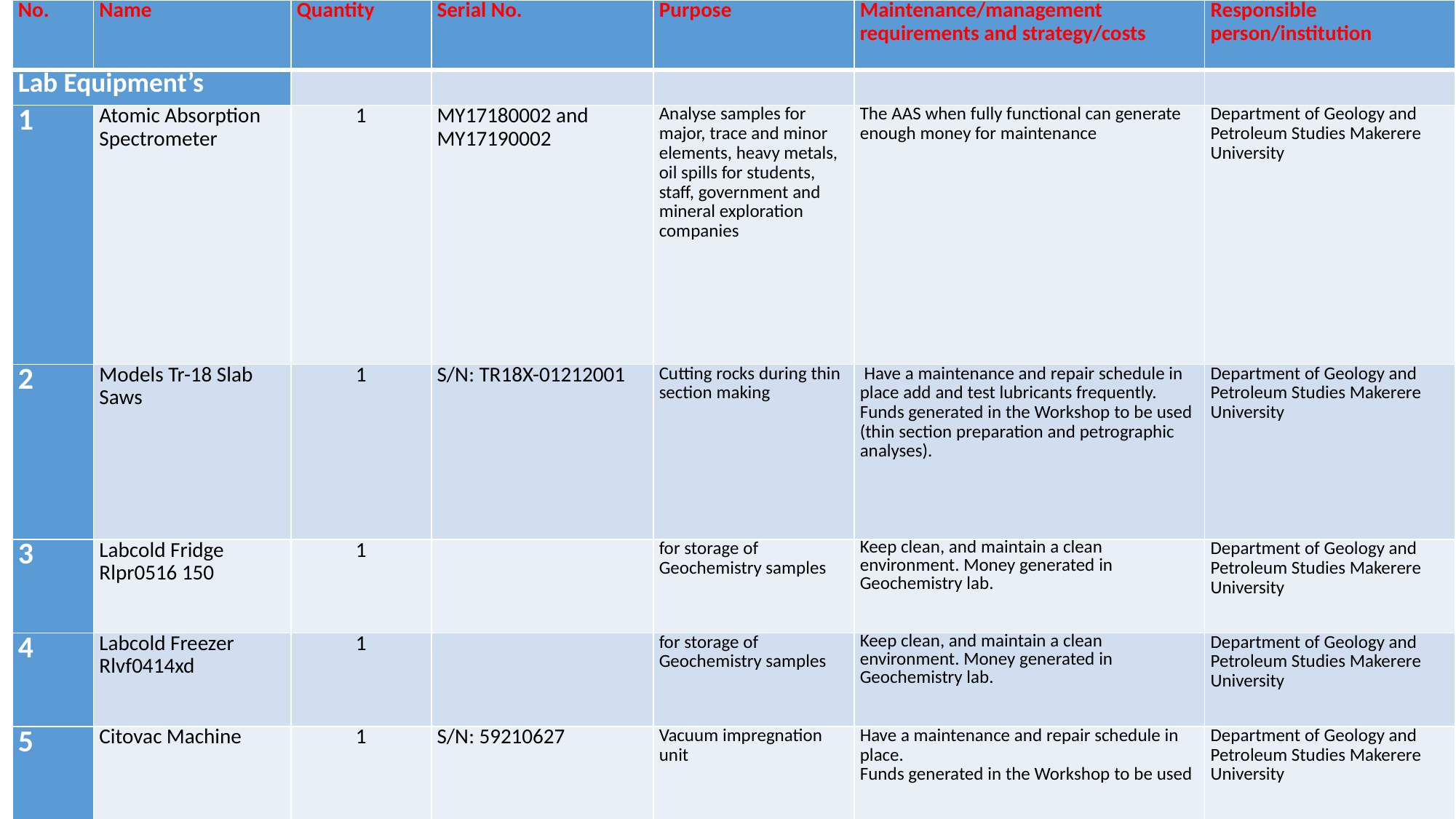

| No. | Name | Quantity | Serial No. | Purpose | Maintenance/management requirements and strategy/costs | Responsible person/institution |
| --- | --- | --- | --- | --- | --- | --- |
| Lab Equipment’s |  |  |  |  |  |  |
| 1 | Atomic Absorption Spectrometer | 1 | MY17180002 and MY17190002 | Analyse samples for major, trace and minor elements, heavy metals, oil spills for students, staff, government and mineral exploration companies | The AAS when fully functional can generate enough money for maintenance | Department of Geology and Petroleum Studies Makerere University |
| 2 | Models Tr-18 Slab Saws | 1 | S/N: TR18X-01212001 | Cutting rocks during thin section making | Have a maintenance and repair schedule in place add and test lubricants frequently. Funds generated in the Workshop to be used (thin section preparation and petrographic analyses). | Department of Geology and Petroleum Studies Makerere University |
| 3 | Labcold Fridge Rlpr0516 150 | 1 |  | for storage of Geochemistry samples | Keep clean, and maintain a clean environment. Money generated in Geochemistry lab. | Department of Geology and Petroleum Studies Makerere University |
| 4 | Labcold Freezer Rlvf0414xd | 1 |  | for storage of Geochemistry samples | Keep clean, and maintain a clean environment. Money generated in Geochemistry lab. | Department of Geology and Petroleum Studies Makerere University |
| 5 | Citovac Machine | 1 | S/N: 59210627 | Vacuum impregnation unit | Have a maintenance and repair schedule in place. Funds generated in the Workshop to be used | Department of Geology and Petroleum Studies Makerere University |
#